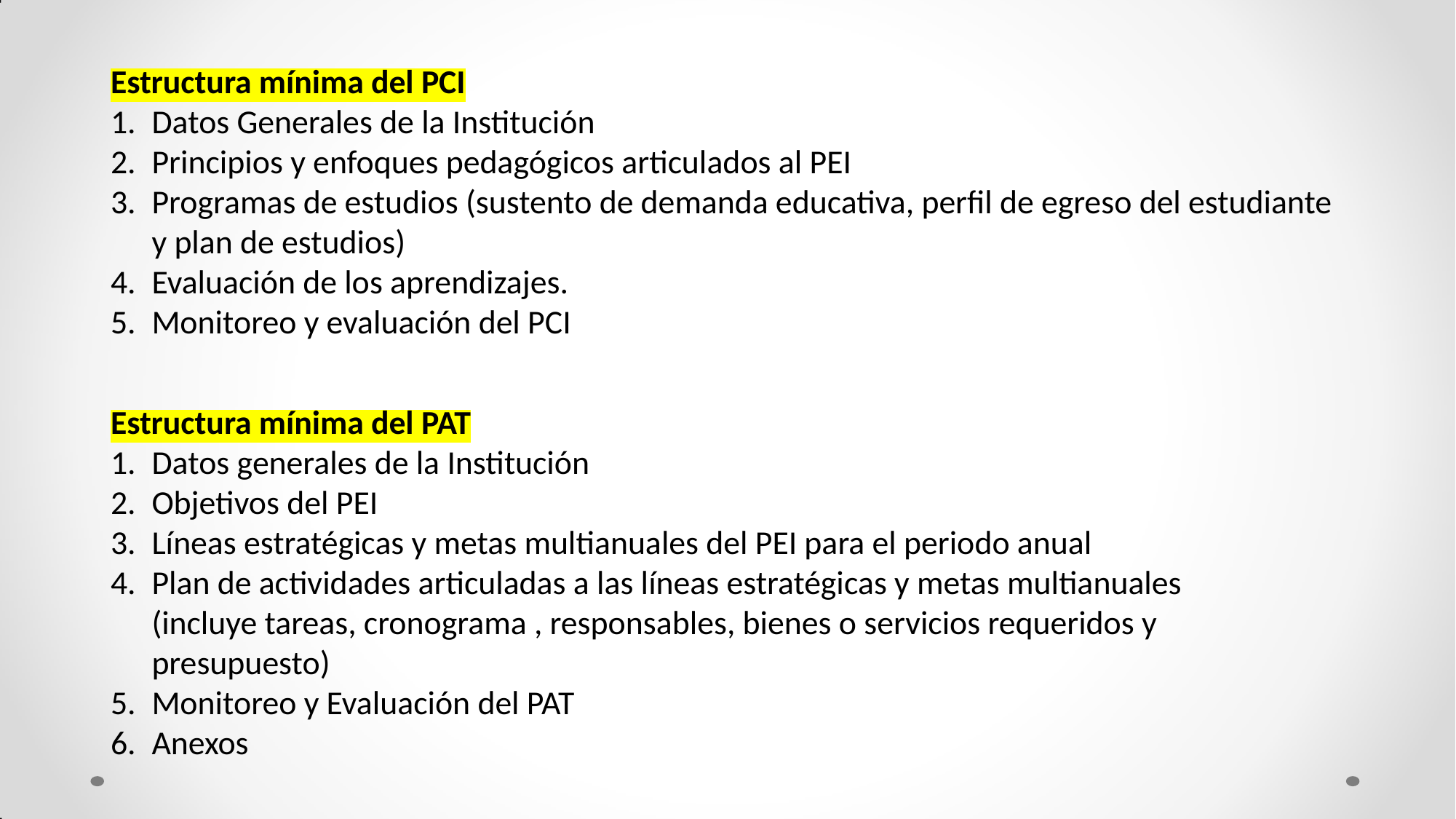

Estructura mínima del PCI
Datos Generales de la Institución
Principios y enfoques pedagógicos articulados al PEI
Programas de estudios (sustento de demanda educativa, perfil de egreso del estudiante y plan de estudios)
Evaluación de los aprendizajes.
Monitoreo y evaluación del PCI
Estructura mínima del PAT
Datos generales de la Institución
Objetivos del PEI
Líneas estratégicas y metas multianuales del PEI para el periodo anual
Plan de actividades articuladas a las líneas estratégicas y metas multianuales (incluye tareas, cronograma , responsables, bienes o servicios requeridos y presupuesto)
Monitoreo y Evaluación del PAT
Anexos